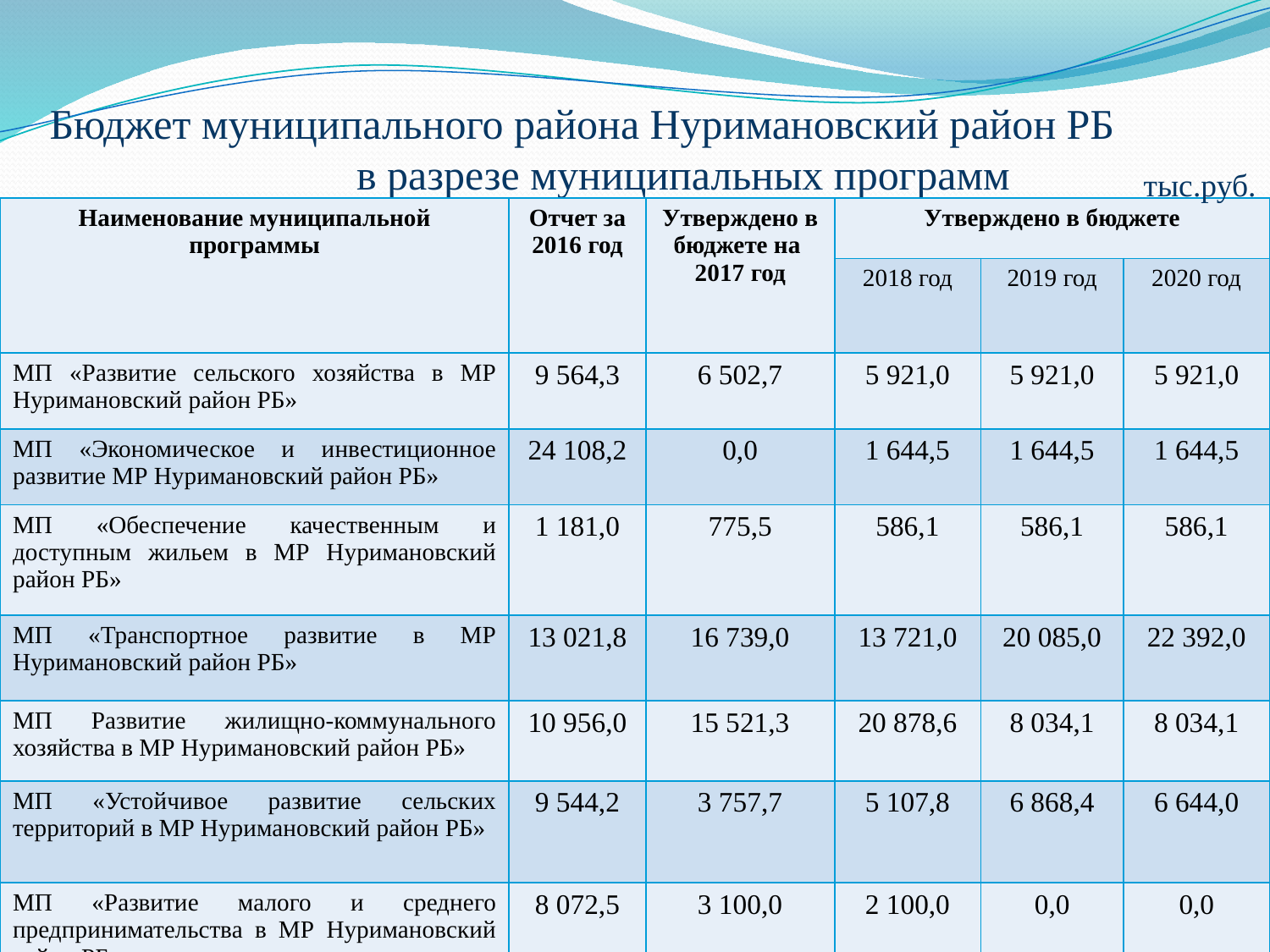

# Бюджет муниципального района Нуримановский район РБ в разрезе муниципальных программ
тыс.руб.
| Наименование муниципальной программы | Отчет за 2016 год | Утверждено в бюджете на 2017 год | Утверждено в бюджете |  |  |
| --- | --- | --- | --- | --- | --- |
|  |  |  | 2018 год | 2019 год | 2020 год |
| МП «Развитие сельского хозяйства в МР Нуримановский район РБ» | 9 564,3 | 6 502,7 | 5 921,0 | 5 921,0 | 5 921,0 |
| МП «Экономическое и инвестиционное развитие МР Нуримановский район РБ» | 24 108,2 | 0,0 | 1 644,5 | 1 644,5 | 1 644,5 |
| МП «Обеспечение качественным и доступным жильем в МР Нуримановский район РБ» | 1 181,0 | 775,5 | 586,1 | 586,1 | 586,1 |
| МП «Транспортное развитие в МР Нуримановский район РБ» | 13 021,8 | 16 739,0 | 13 721,0 | 20 085,0 | 22 392,0 |
| МП Развитие жилищно-коммунального хозяйства в МР Нуримановский район РБ» | 10 956,0 | 15 521,3 | 20 878,6 | 8 034,1 | 8 034,1 |
| МП «Устойчивое развитие сельских территорий в МР Нуримановский район РБ» | 9 544,2 | 3 757,7 | 5 107,8 | 6 868,4 | 6 644,0 |
| МП «Развитие малого и среднего предпринимательства в МР Нуримановский район РБ» | 8 072,5 | 3 100,0 | 2 100,0 | 0,0 | 0,0 |